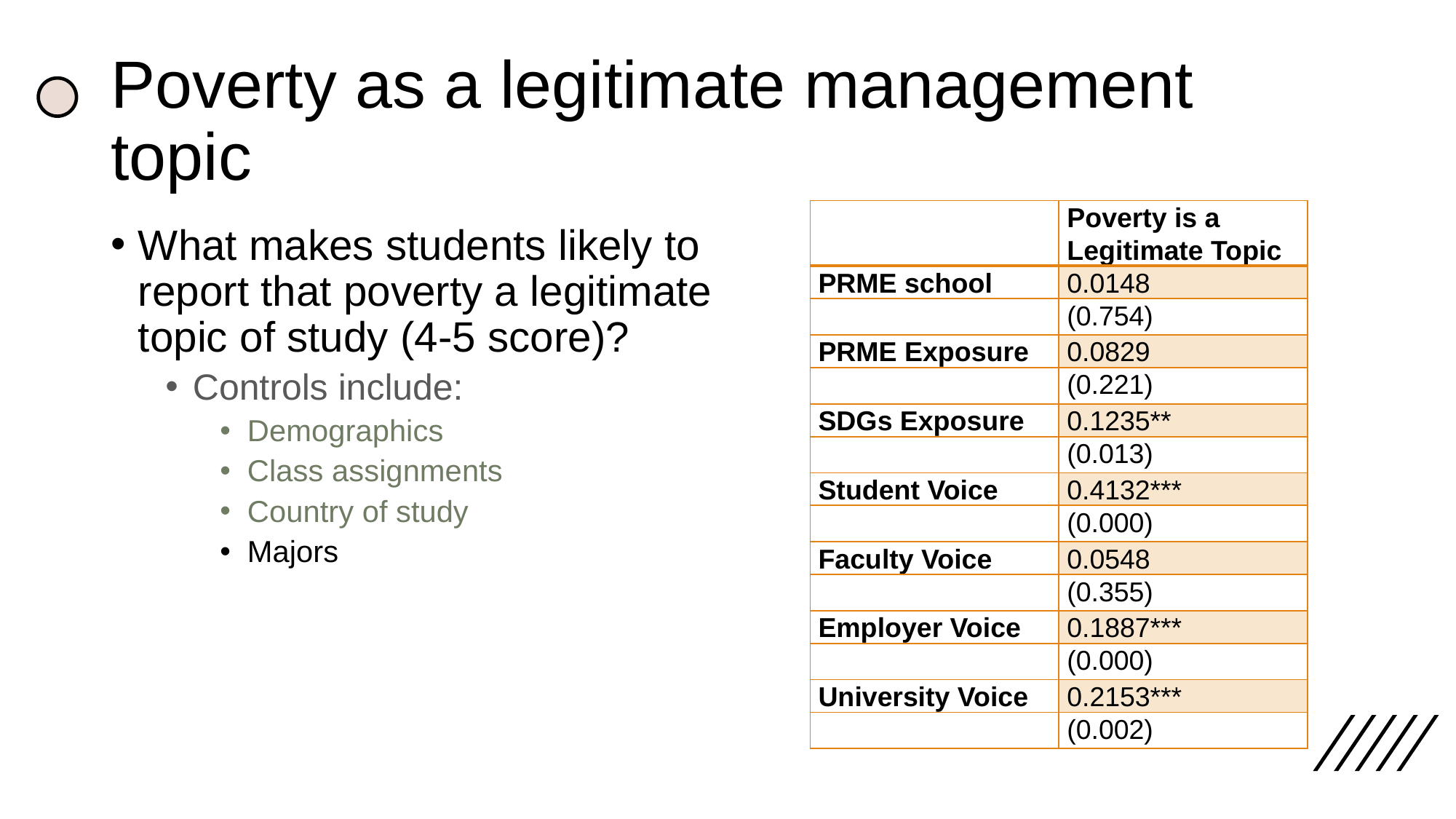

# Poverty as a legitimate management topic
|  | Poverty is a Legitimate Topic |
| --- | --- |
| PRME school | 0.0148 |
|  | (0.754) |
| PRME Exposure | 0.0829 |
|  | (0.221) |
| SDGs Exposure | 0.1235\*\* |
|  | (0.013) |
| Student Voice | 0.4132\*\*\* |
|  | (0.000) |
| Faculty Voice | 0.0548 |
|  | (0.355) |
| Employer Voice | 0.1887\*\*\* |
|  | (0.000) |
| University Voice | 0.2153\*\*\* |
|  | (0.002) |
What makes students likely to report that poverty a legitimate topic of study (4-5 score)?
Controls include:
Demographics
Class assignments
Country of study
Majors